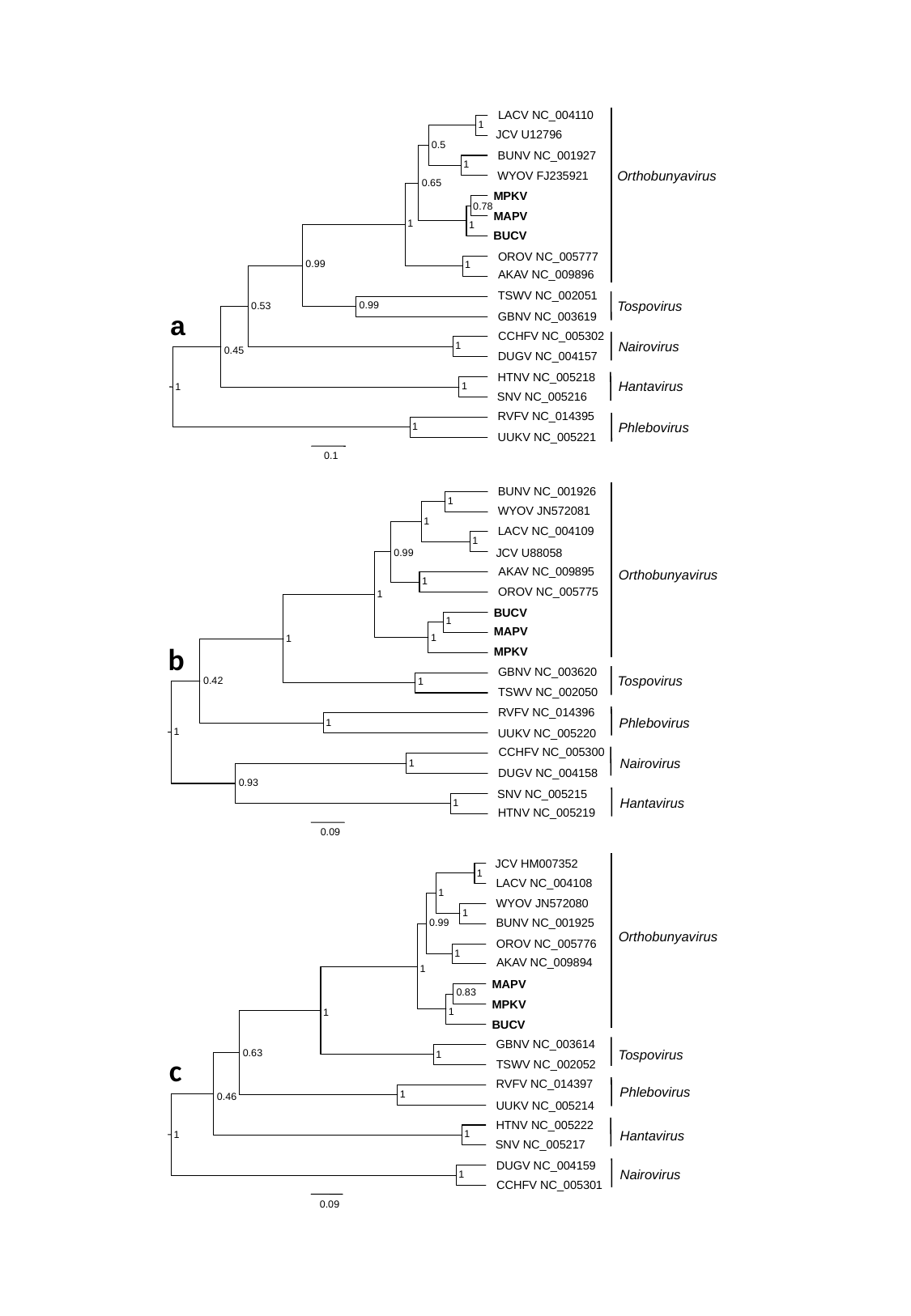

LACV NC_004110

1

JCV U12796
0.5

BUNV NC_001927

1
Orthobunyavirus

WYOV FJ235921
0.65

MPKV

0.78

MAPV
1
1

BUCV
OROV NC_005777

0.99
1

AKAV NC_009896
TSWV NC_002051
Tospovirus

0.99
0.53
a

GBNV NC_003619
CCHFV NC_005302
Nairovirus

1
0.45

DUGV NC_004157
HTNV NC_005218
Hantavirus

1
1

SNV NC_005216
RVFV NC_014395
Phlebovirus

1

UUKV NC_005221

0.1
BUNV NC_001926

1

WYOV JN572081
1

LACV NC_004109

1

JCV U88058
0.99

AKAV NC_009895

1

OROV NC_005775
1

BUCV

1

MAPV
1
1

MPKV
GBNV NC_003620

0.42
1

TSWV NC_002050
RVFV NC_014396

1

1
UUKV NC_005220

CCHFV NC_005300

1

DUGV NC_004158
0.93

SNV NC_005215

1

HTNV NC_005219

0.09
Orthobunyavirus
b
Tospovirus
Phlebovirus
Nairovirus
Hantavirus
JCV HM007352

1

LACV NC_004108
1

WYOV JN572080

1

BUNV NC_001925
0.99

OROV NC_005776

1

AKAV NC_009894
1

MAPV

0.83

MPKV
1
1

BUCV
GBNV NC_003614

0.63
1

TSWV NC_002052
RVFV NC_014397

1
0.46

UUKV NC_005214
HTNV NC_005222

1
1

SNV NC_005217
DUGV NC_004159

1

CCHFV NC_005301

0.09
Orthobunyavirus
Tospovirus
c
Phlebovirus
Hantavirus
Nairovirus